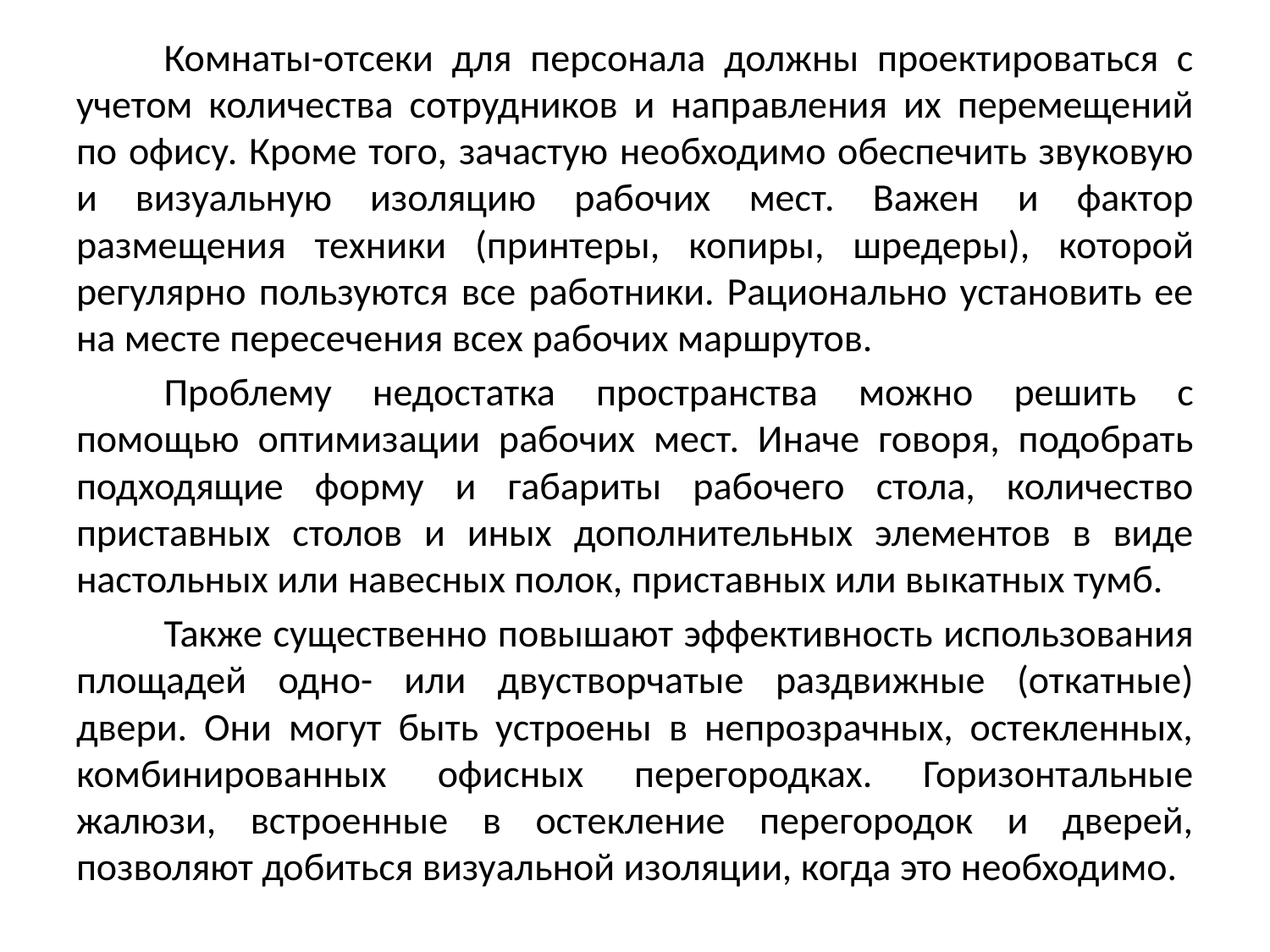

Комнаты-отсеки для персонала должны проектироваться с учетом количества сотрудников и направления их перемещений по офису. Кроме того, зачастую необходимо обеспечить звуковую и визуальную изоляцию рабочих мест. Важен и фактор размещения техники (принтеры, копиры, шредеры), которой регулярно пользуются все работники. Рационально установить ее на месте пересечения всех рабочих маршрутов.
	Проблему недостатка пространства можно решить с помощью оптимизации рабочих мест. Иначе говоря, подобрать подходящие форму и габариты рабочего стола, количество приставных столов и иных дополнительных элементов в виде настольных или навесных полок, приставных или выкатных тумб.
	Также существенно повышают эффективность использования площадей одно- или двустворчатые раздвижные (откатные) двери. Они могут быть устроены в непрозрачных, остекленных, комбинированных офисных перегородках. Горизонтальные жалюзи, встроенные в остекление перегородок и дверей, позволяют добиться визуальной изоляции, когда это необходимо.